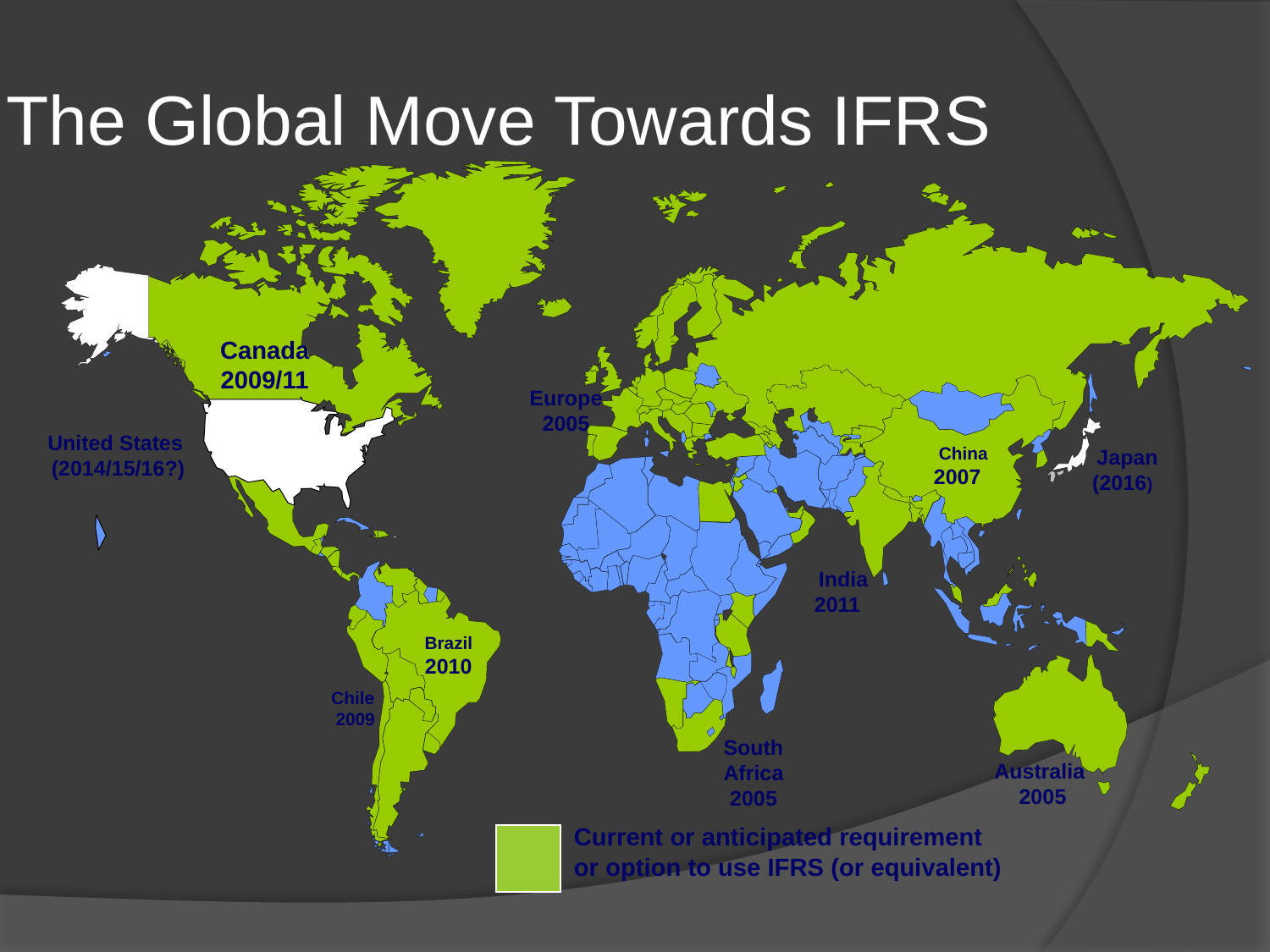

The Global Move Towards IFRS

Canada
2009/11

Europe
2005

United States
(2014/15/16?)

China 2007

Japan
(2016)

India 2011

Brazil
2010

Chile
 2009

South Africa
2005

Australia
2005

Current or anticipated requirement
or option to use IFRS (or equivalent)